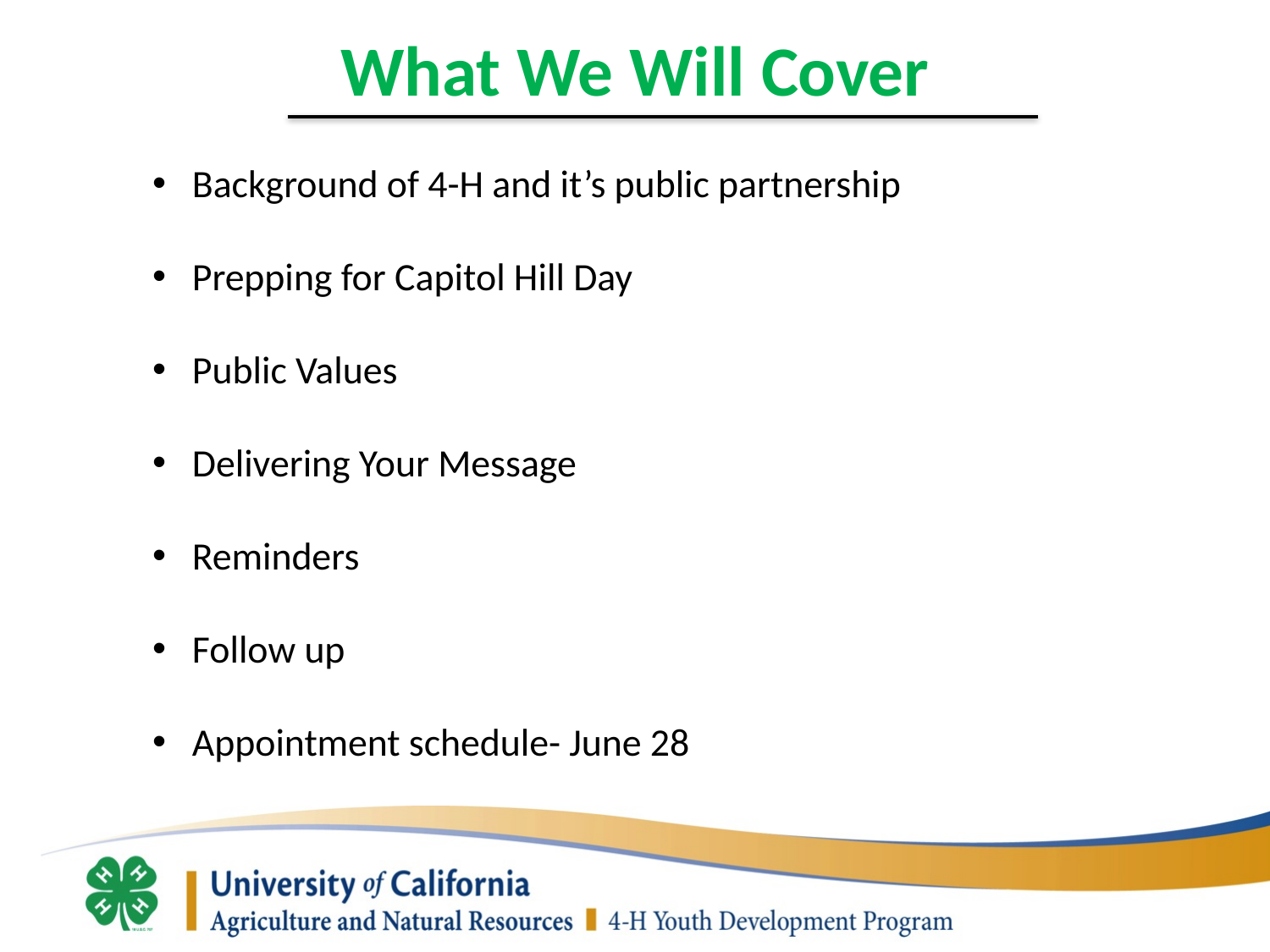

# What We Will Cover
Background of 4-H and it’s public partnership

Prepping for Capitol Hill Day

Public Values

Delivering Your Message

Reminders

Follow up

Appointment schedule- June 28